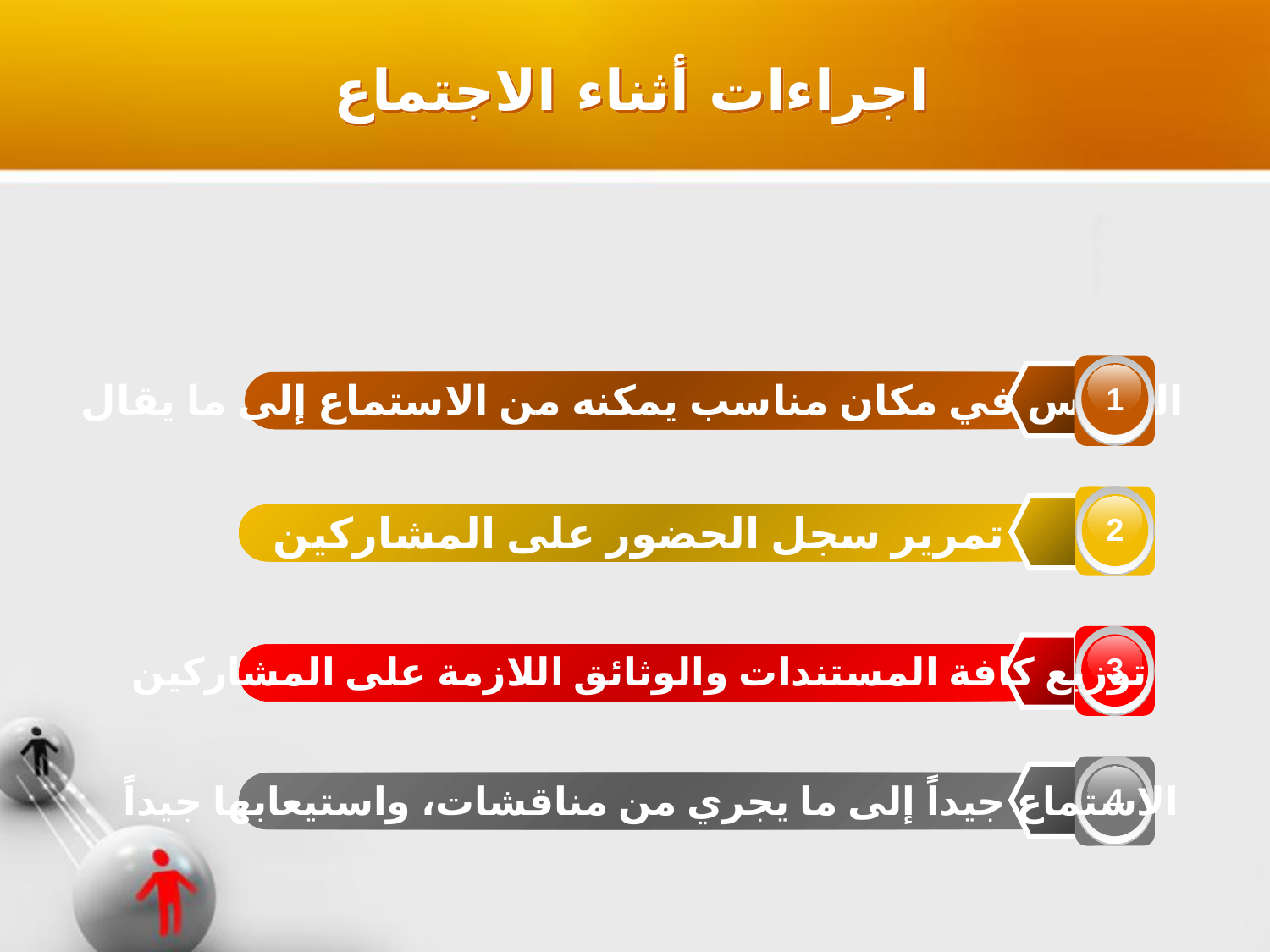

اجراءات أثناء الاجتماع

1
الجلوس في مكان مناسب يمكنه من الاستماع إلى ما يقال

2

تمرير سجل الحضور على المشاركين

3

توزيع كافة المستندات والوثائق اللازمة على المشاركين

4

الاستماع جيداً إلى ما يجري من مناقشات، واستيعابها جيداً